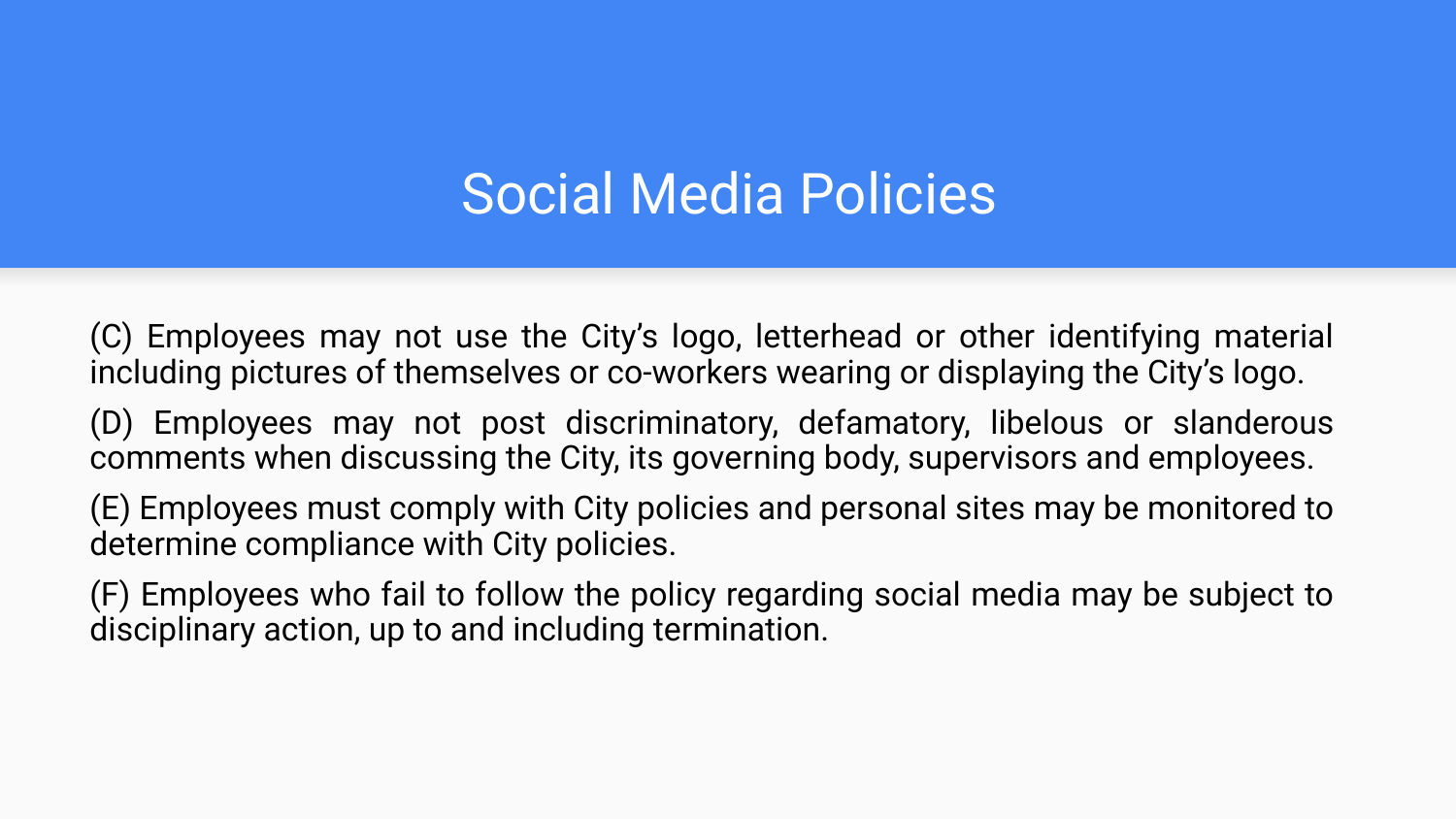

# Social Media Policies
(C) Employees may not use the City’s logo, letterhead or other identifying material including pictures of themselves or co-workers wearing or displaying the City’s logo.
(D) Employees may not post discriminatory, defamatory, libelous or slanderous comments when discussing the City, its governing body, supervisors and employees.
(E) Employees must comply with City policies and personal sites may be monitored to determine compliance with City policies.
(F) Employees who fail to follow the policy regarding social media may be subject to disciplinary action, up to and including termination.